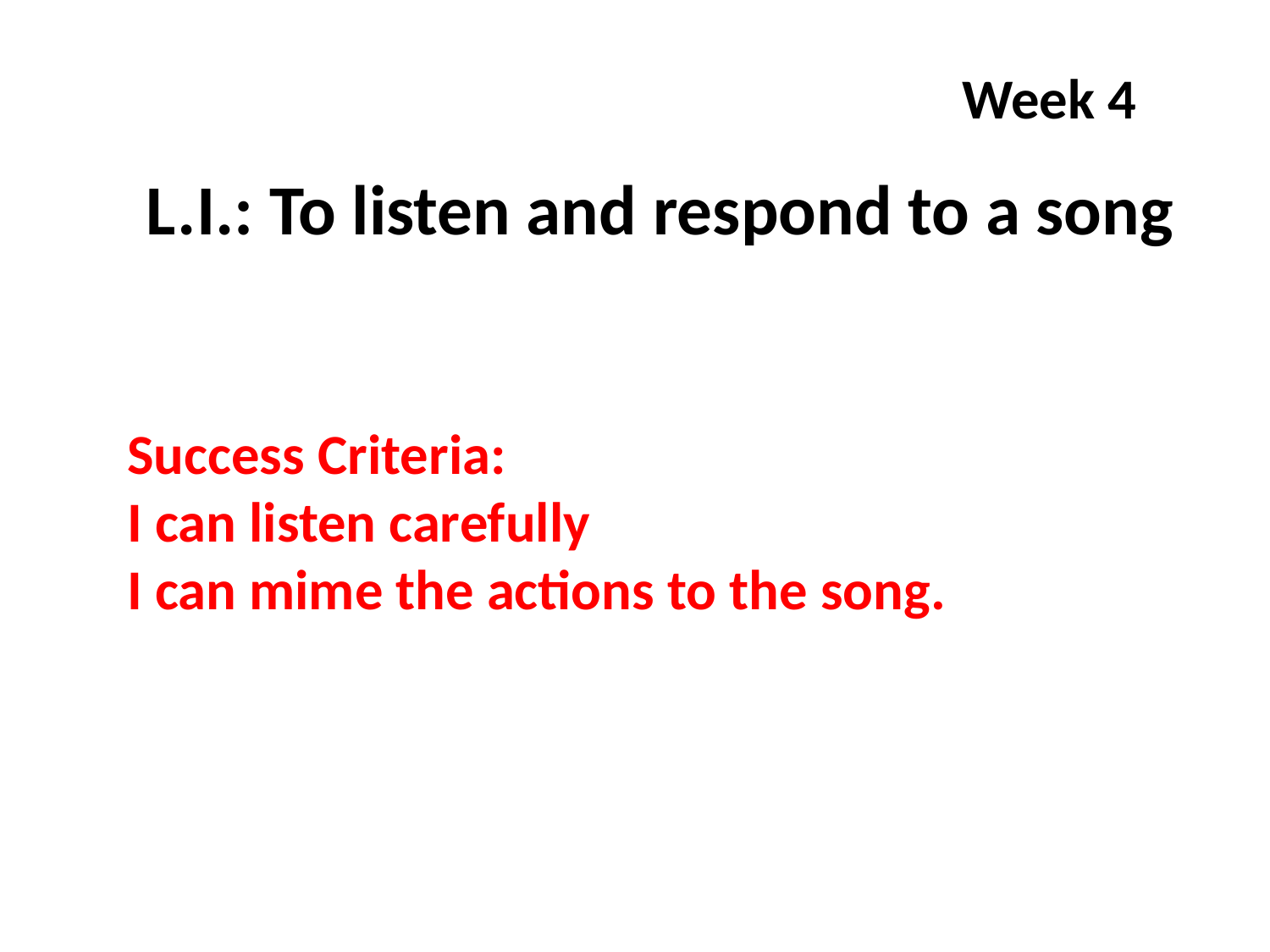

Week 4
L.I.: To listen and respond to a song
Success Criteria:
I can listen carefully
I can mime the actions to the song.